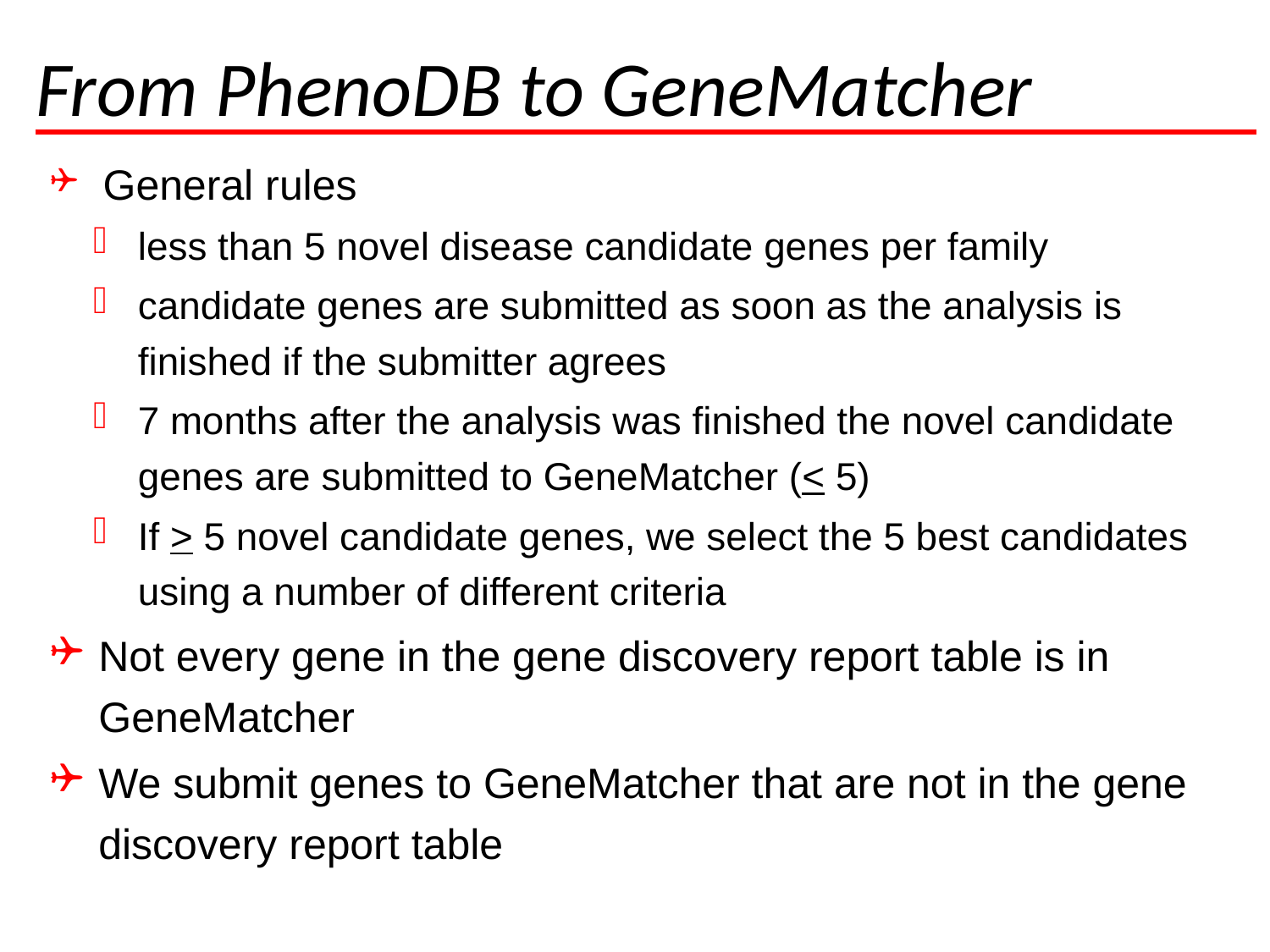

# From PhenoDB to GeneMatcher

 General rules
less than 5 novel disease candidate genes per family
candidate genes are submitted as soon as the analysis is finished if the submitter agrees
7 months after the analysis was finished the novel candidate genes are submitted to GeneMatcher (< 5)
If > 5 novel candidate genes, we select the 5 best candidates using a number of different criteria
Not every gene in the gene discovery report table is in GeneMatcher
We submit genes to GeneMatcher that are not in the gene discovery report table